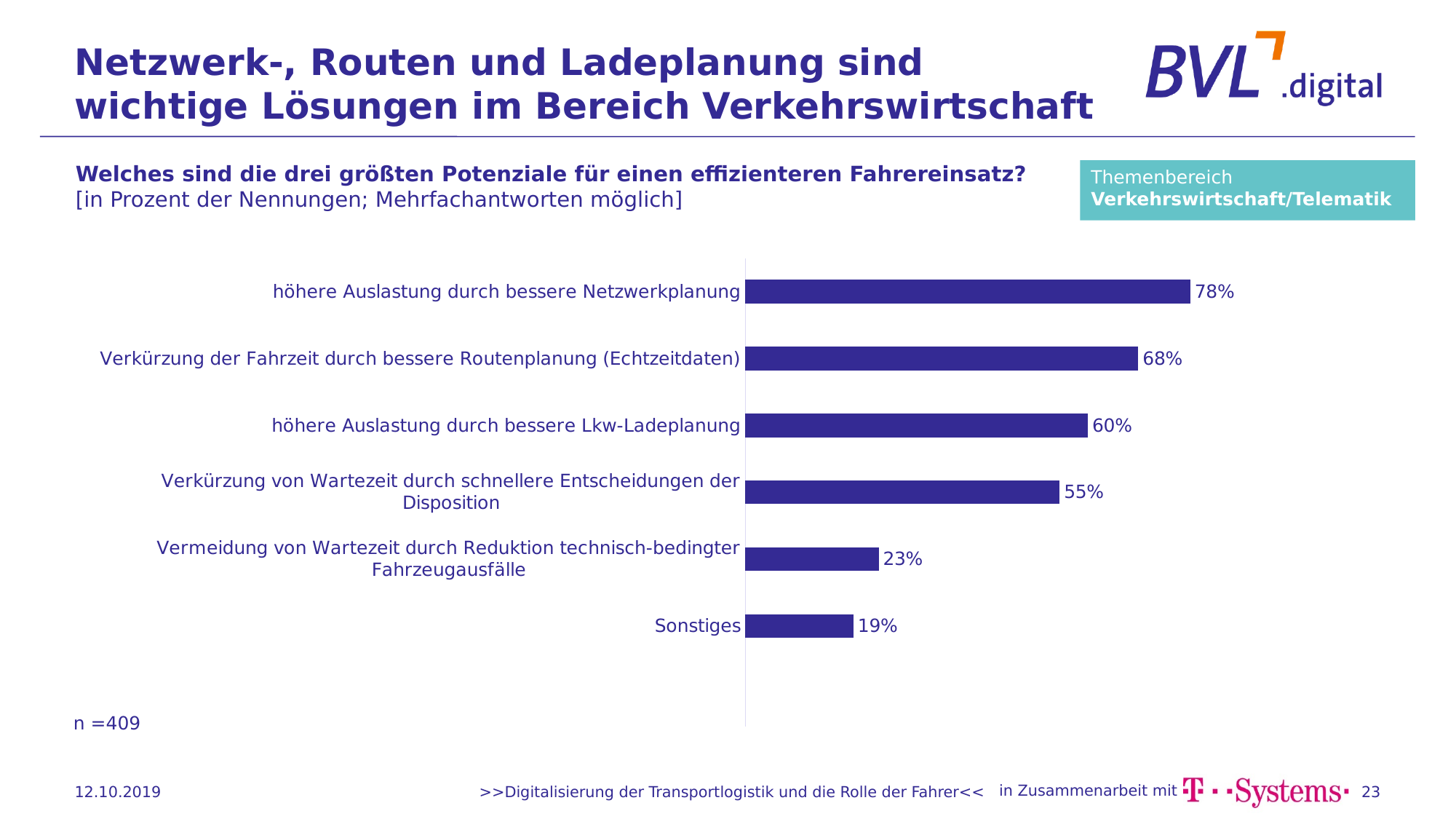

# Netzwerk-, Routen und Ladeplanung sind wichtige Lösungen im Bereich Verkehrswirtschaft
Welches sind die drei größten Potenziale für einen effizienteren Fahrereinsatz?
[in Prozent der Nennungen; Mehrfachantworten möglich]
Themenbereich
Verkehrswirtschaft/Telematik

### Chart

| Category |  |
|---|---|
|  | None |
| Sonstiges | 0.1882640586797066 |
| Vermeidung von Wartezeit durch Reduktion technisch-bedingter Fahrzeugausfälle | 0.23227383863080683 |
| Verkürzung von Wartezeit durch schnellere Entscheidungen der Disposition | 0.5476772616136919 |
|  höhere Auslastung durch bessere Lkw-Ladeplanung | 0.5965770171149144 |
| Verkürzung der Fahrzeit durch bessere Routenplanung (Echtzeitdaten) | 0.684596577017115 |
| höhere Auslastung durch bessere Netzwerkplanung | 0.7750611246943765 |
n =409
12.10.2019
>>Digitalisierung der Transportlogistik und die Rolle der Fahrer<<
23
Daten:
O:\04 Produkte\06 T-Systems\06 Befragung\Excel Zusammenfassung\Zusamm.Potentiale